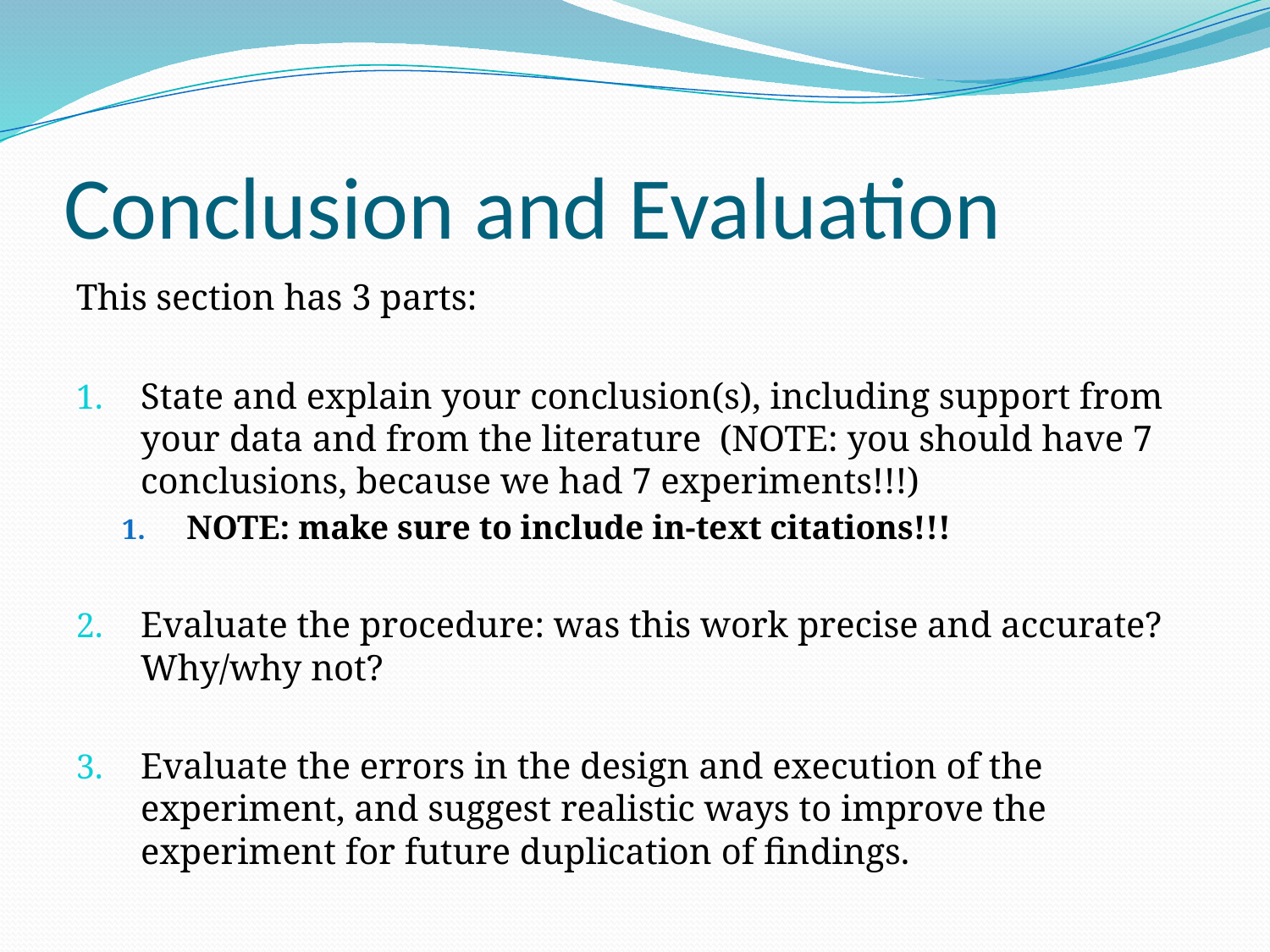

# Conclusion and Evaluation
This section has 3 parts:

State and explain your conclusion(s), including support from your data and from the literature  (NOTE: you should have 7 conclusions, because we had 7 experiments!!!)
NOTE: make sure to include in-text citations!!!

Evaluate the procedure: was this work precise and accurate? Why/why not?

Evaluate the errors in the design and execution of the experiment, and suggest realistic ways to improve the experiment for future duplication of findings.